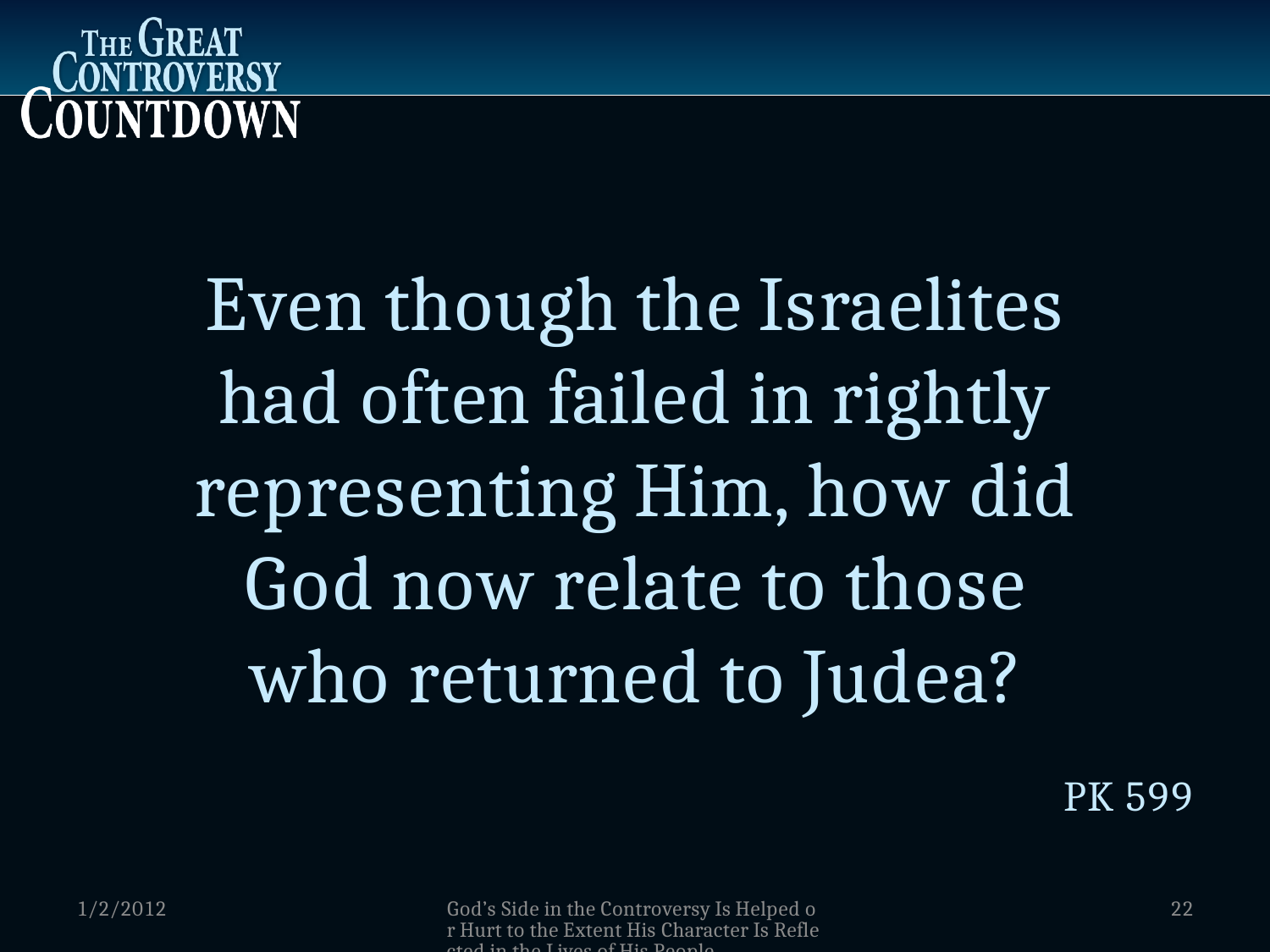

Even though the Israelites
had often failed in rightly representing Him, how did
God now relate to those
who returned to Judea?

PK 599
1/2/2012
God’s Side in the Controversy Is Helped or Hurt to the Extent His Character Is Reflected in the Lives of His People
22